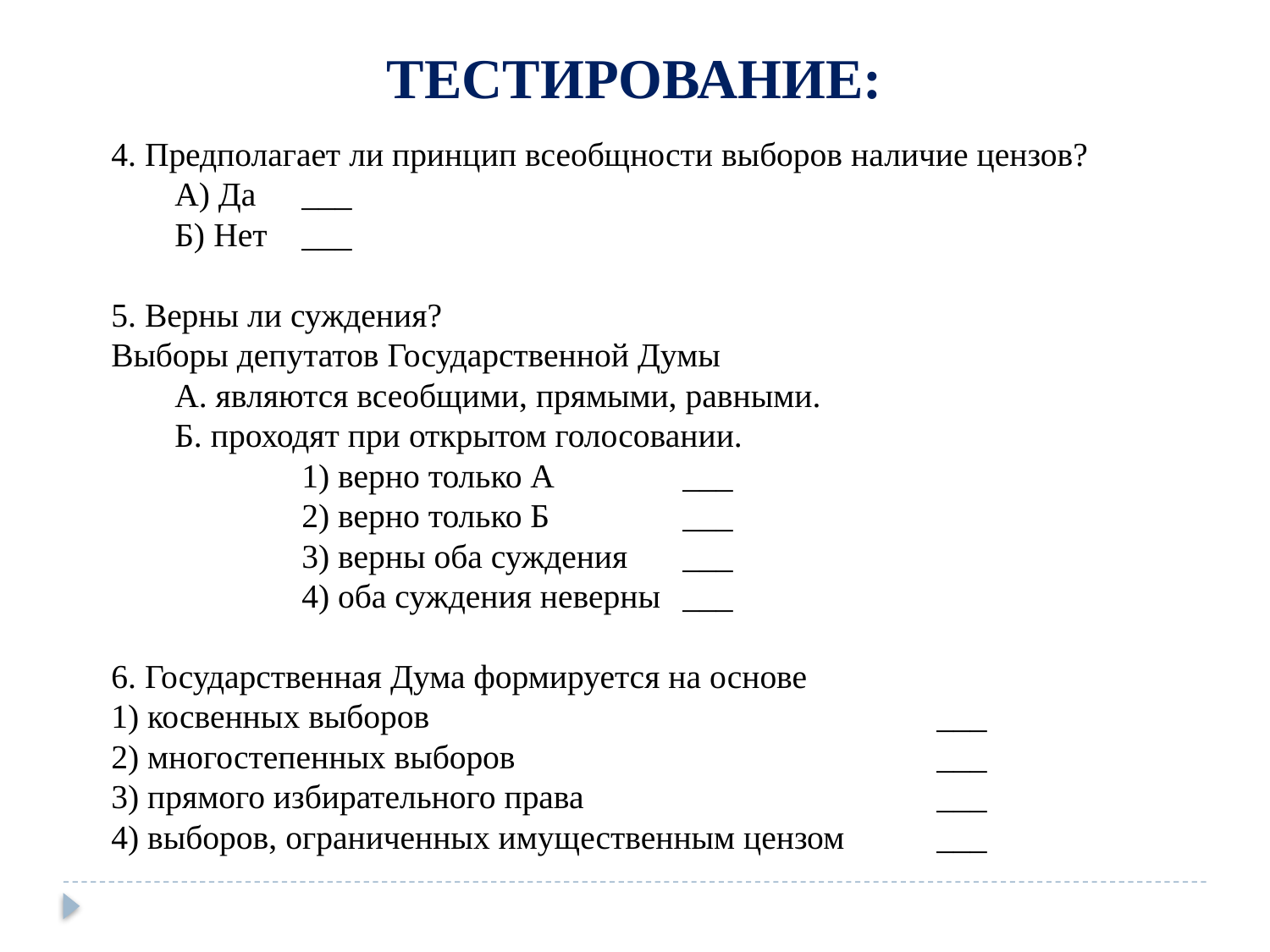

ТЕСТИРОВАНИЕ:
4. Предполагает ли принцип всеобщности выборов наличие цензов?
	А) Да 	___
	Б) Нет	___

5. Верны ли суждения?
Выборы депутатов Государственной Думы
	А. являются всеобщими, прямыми, равными.
	Б. проходят при открытом голосовании.
	1) верно только А 	___
	2) верно только Б 	___
	3) верны оба суждения 	___
	4) оба суждения неверны	___

6. Государственная Дума формируется на основе
1) косвенных выборов 				___
2) многостепенных выборов 				___
3) прямого избирательного права 			___
4) выборов, ограниченных имущественным цензом 	___